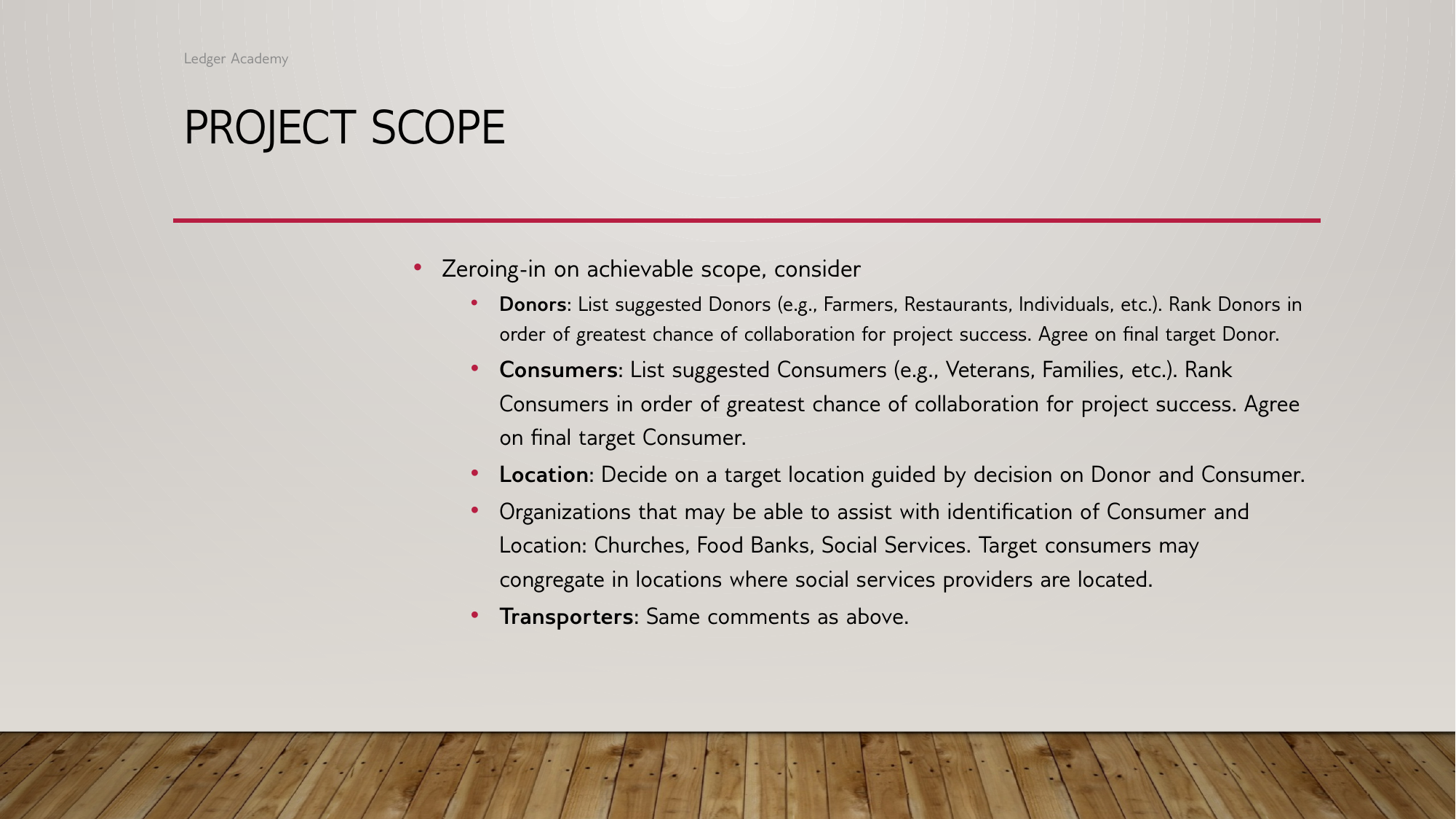

Ledger Academy
# Project Scope
Zeroing-in on achievable scope, consider
Donors: List suggested Donors (e.g., Farmers, Restaurants, Individuals, etc.). Rank Donors in order of greatest chance of collaboration for project success. Agree on final target Donor.
Consumers: List suggested Consumers (e.g., Veterans, Families, etc.). Rank Consumers in order of greatest chance of collaboration for project success. Agree on final target Consumer.
Location: Decide on a target location guided by decision on Donor and Consumer.
Organizations that may be able to assist with identification of Consumer and Location: Churches, Food Banks, Social Services. Target consumers may congregate in locations where social services providers are located.
Transporters: Same comments as above.